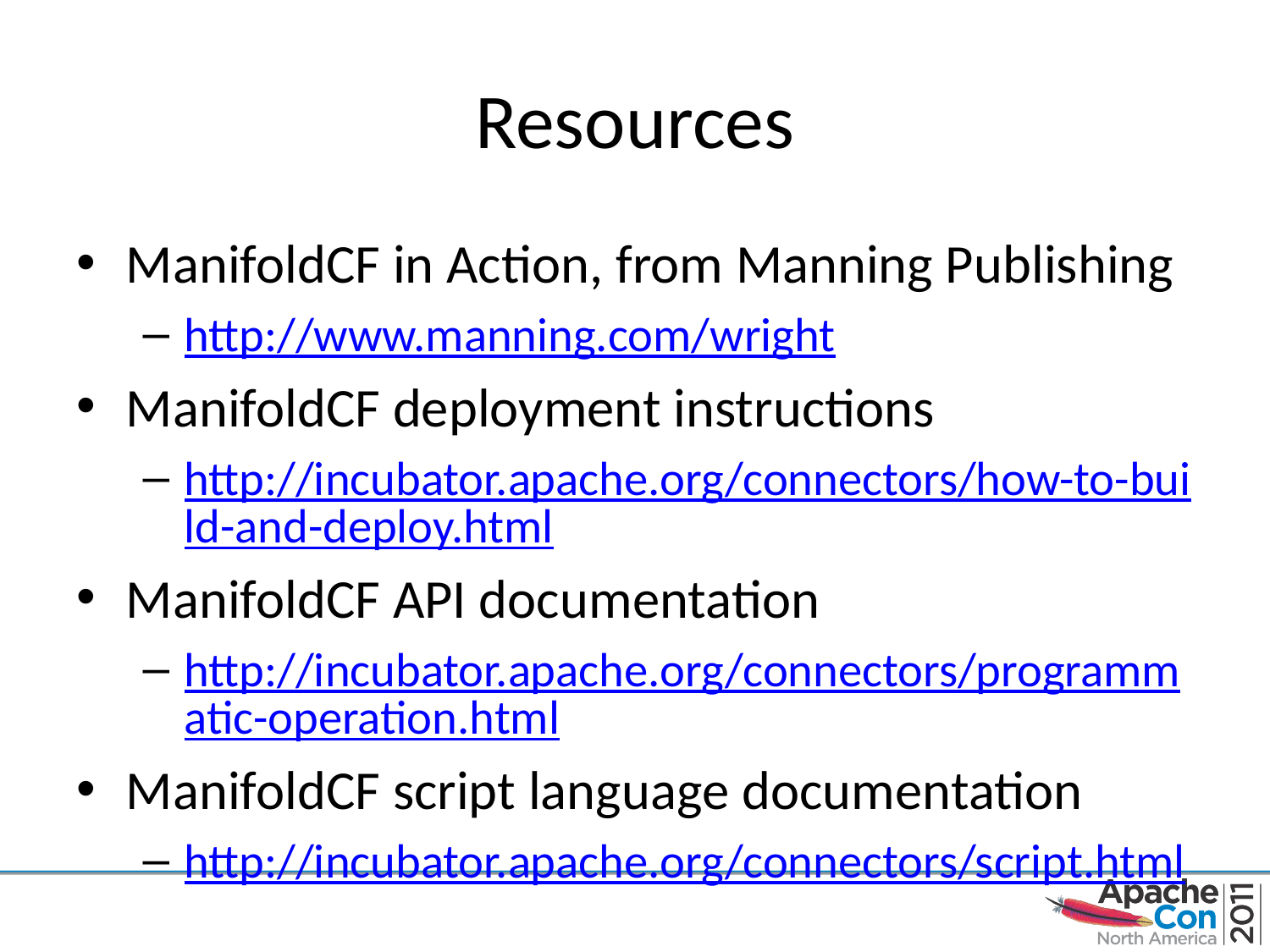

# Resources
ManifoldCF in Action, from Manning Publishing
http://www.manning.com/wright
ManifoldCF deployment instructions
http://incubator.apache.org/connectors/how-to-build-and-deploy.html
ManifoldCF API documentation
http://incubator.apache.org/connectors/programmatic-operation.html
ManifoldCF script language documentation
http://incubator.apache.org/connectors/script.html